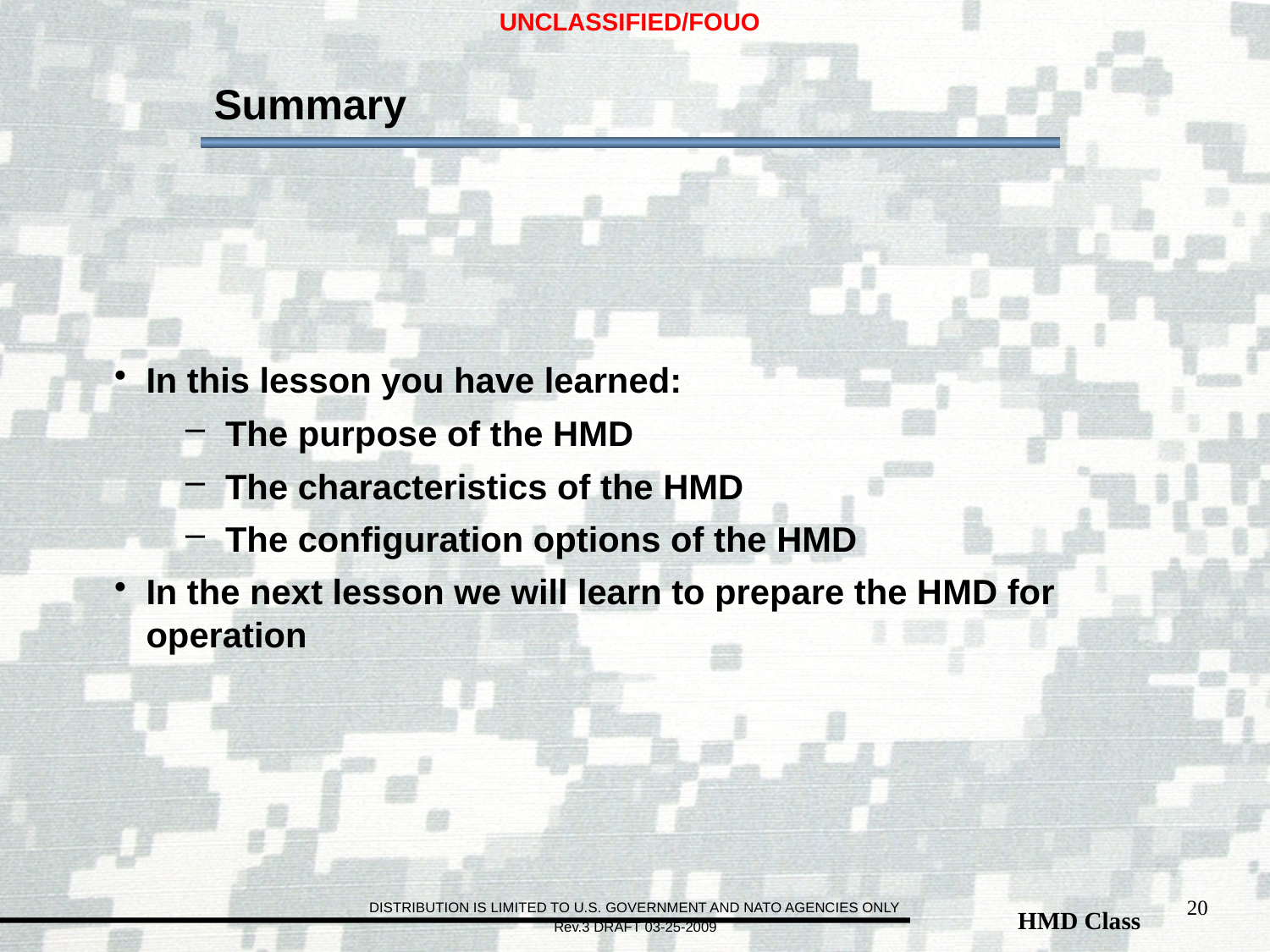

Summary
In this lesson you have learned:
The purpose of the HMD
The characteristics of the HMD
The configuration options of the HMD
In the next lesson we will learn to prepare the HMD for operation